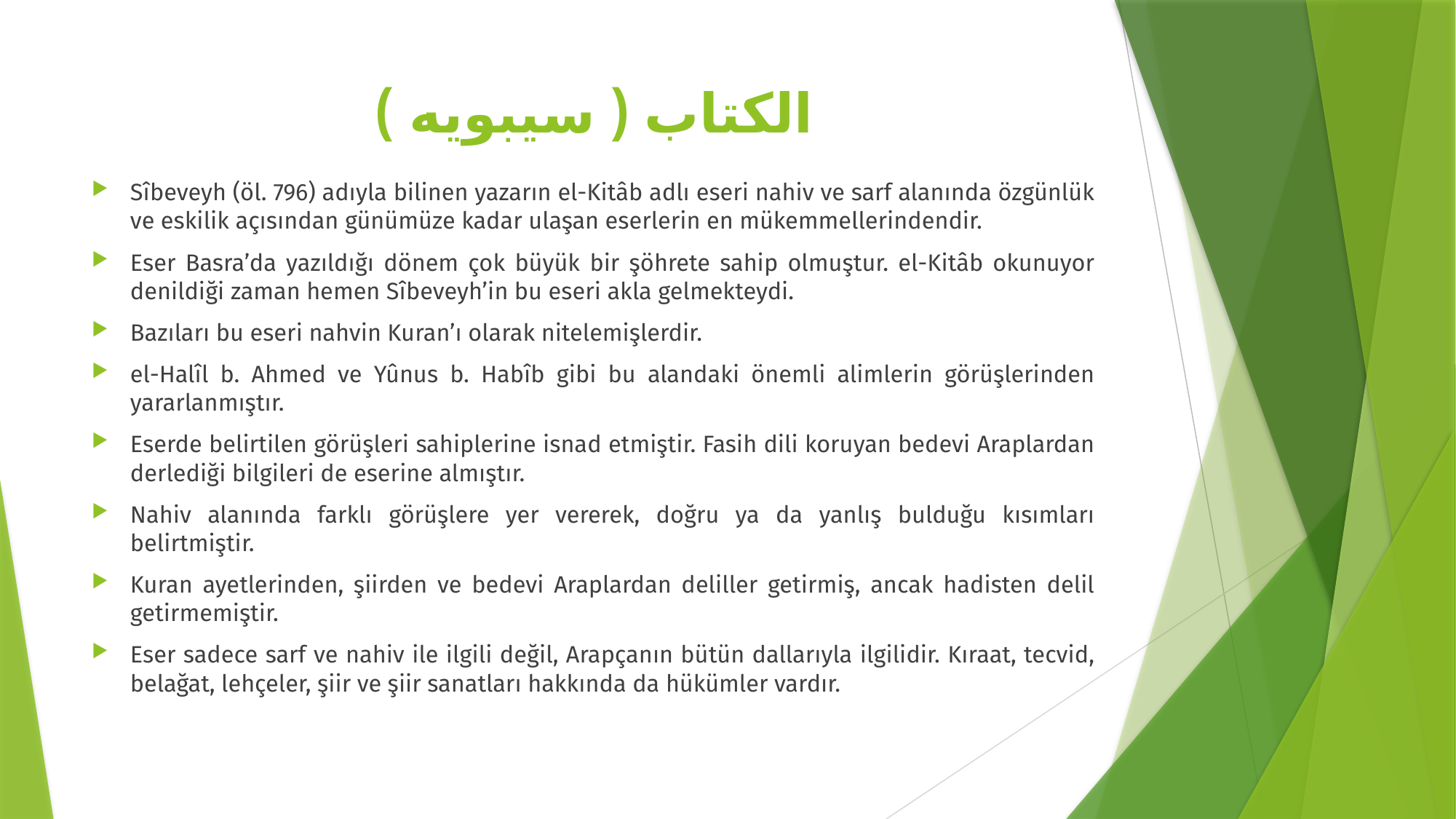

# الكتاب ( سيبويه )
Sîbeveyh (öl. 796) adıyla bilinen yazarın el-Kitâb adlı eseri nahiv ve sarf alanında özgünlük ve eskilik açısından günümüze kadar ulaşan eserlerin en mükemmellerindendir.
Eser Basra’da yazıldığı dönem çok büyük bir şöhrete sahip olmuştur. el-Kitâb okunuyor denildiği zaman hemen Sîbeveyh’in bu eseri akla gelmekteydi.
Bazıları bu eseri nahvin Kuran’ı olarak nitelemişlerdir.
el-Halîl b. Ahmed ve Yûnus b. Habîb gibi bu alandaki önemli alimlerin görüşlerinden yararlanmıştır.
Eserde belirtilen görüşleri sahiplerine isnad etmiştir. Fasih dili koruyan bedevi Araplardan derlediği bilgileri de eserine almıştır.
Nahiv alanında farklı görüşlere yer vererek, doğru ya da yanlış bulduğu kısımları belirtmiştir.
Kuran ayetlerinden, şiirden ve bedevi Araplardan deliller getirmiş, ancak hadisten delil getirmemiştir.
Eser sadece sarf ve nahiv ile ilgili değil, Arapçanın bütün dallarıyla ilgilidir. Kıraat, tecvid, belağat, lehçeler, şiir ve şiir sanatları hakkında da hükümler vardır.